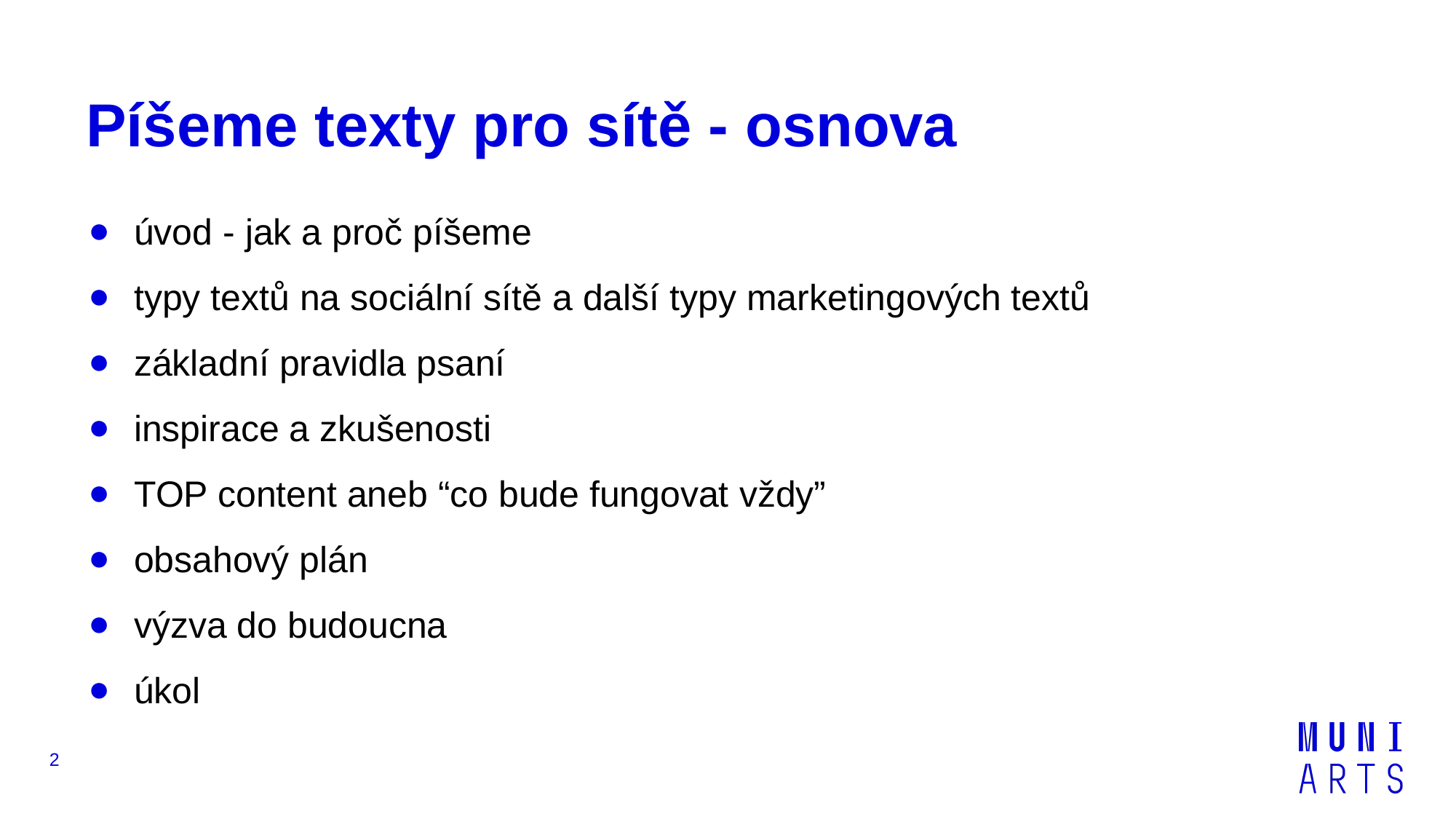

# Píšeme texty pro sítě - osnova
úvod - jak a proč píšeme
typy textů na sociální sítě a další typy marketingových textů
základní pravidla psaní
inspirace a zkušenosti
TOP content aneb “co bude fungovat vždy”
obsahový plán
výzva do budoucna
úkol
2